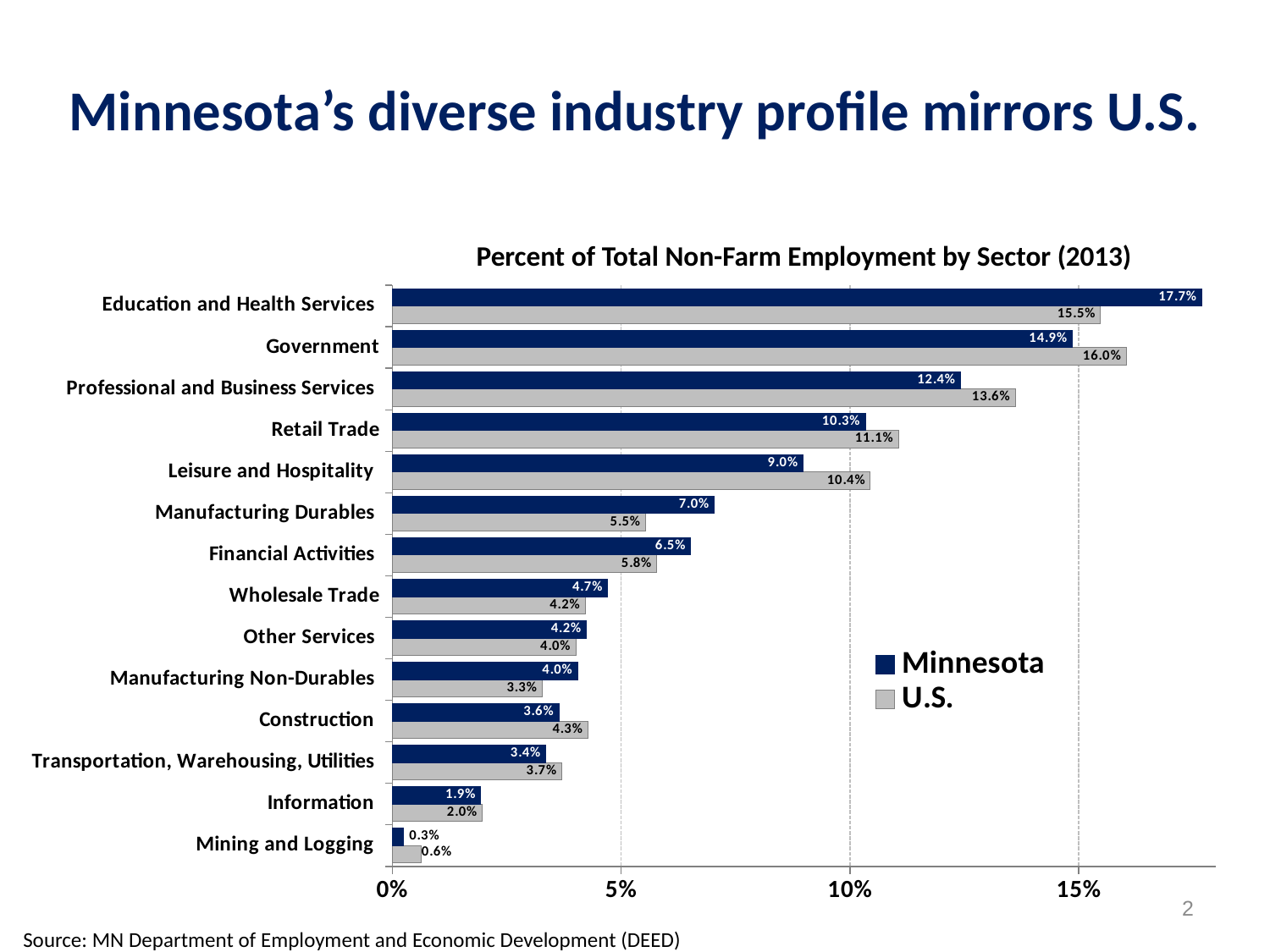

# Minnesota’s diverse industry profile mirrors U.S.
Percent of Total Non-Farm Employment by Sector (2013)

### Chart

| Category | U.S. | Minnesota |
|---|---|---|
| Mining and Logging  | 0.006365129649184559 | 0.0025043786116344326 |
| Information  | 0.019689369940161915 | 0.01930802092515455 |
| Transportation, Warehousing, Utilities  | 0.03700941569869764 | 0.03353238732276705 |
| Construction  | 0.04272996597442215 | 0.0364184541196398 |
| Manufacturing Non-Durables  | 0.032727619382846414 | 0.040491355122687554 |
| Other Services  | 0.04006805115569636 | 0.04239871579929827 |
| Wholesale Trade | 0.042141851460753256 | 0.04708843931301888 |
| Financial Activities  | 0.05778481755250499 | 0.06520170420173878 |
| Manufacturing Durables  | 0.055313563299307755 | 0.07034297204026019 |
| Leisure and Hospitality  | 0.10443799131761117 | 0.08973345201675395 |
| Retail Trade | 0.11055819547107826 | 0.10336188072892362 |
| Professional and Business Services  | 0.1361023113927021 | 0.12417180865467158 |
| Government | 0.1603308694121788 | 0.14858868993092164 |
| Education and Health Services  | 0.15474304822245688 | 0.176858461378917 |
2
Source: MN Department of Employment and Economic Development (DEED)